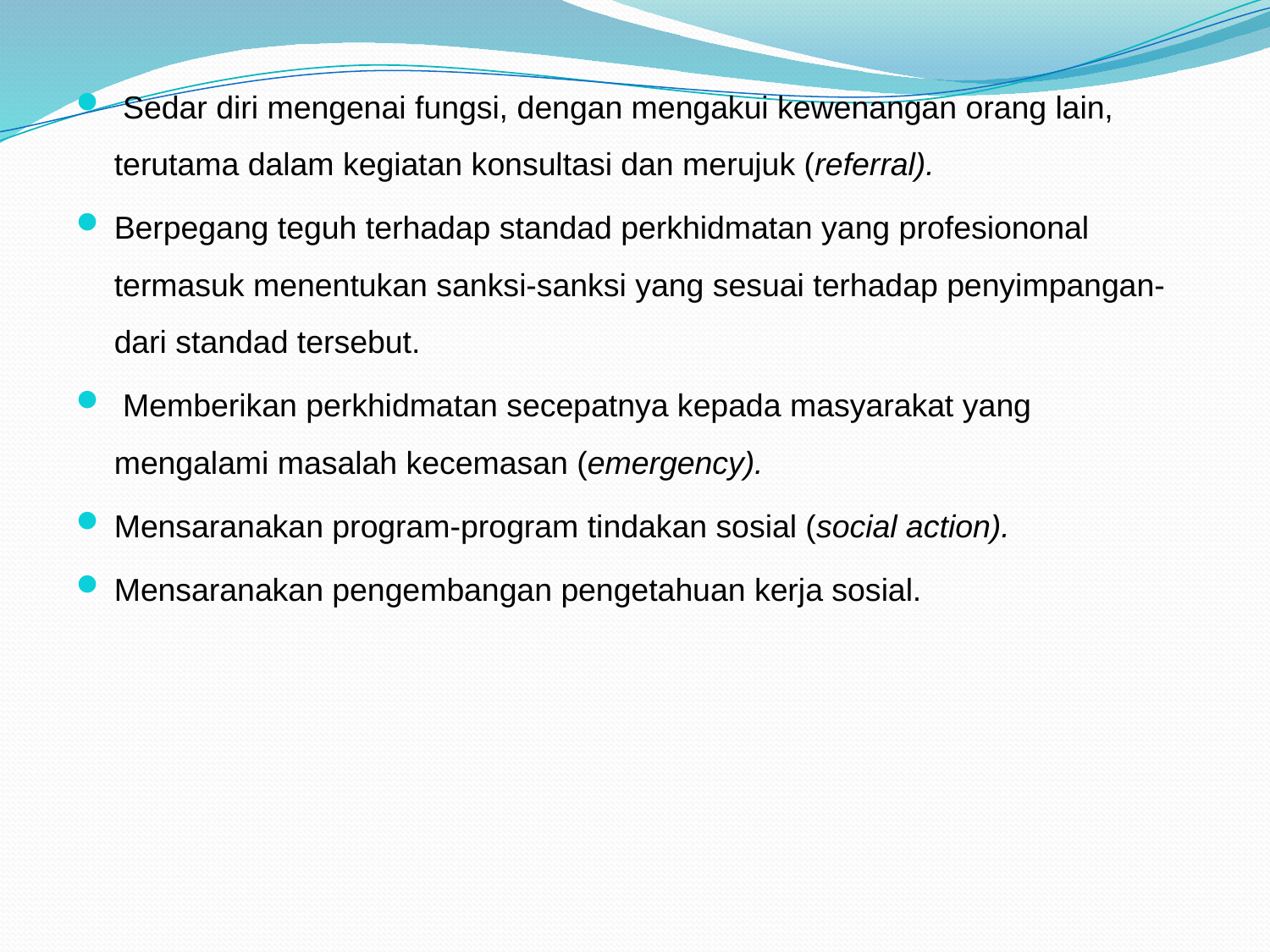

Sedar diri mengenai fungsi, dengan mengakui kewenangan orang lain, terutama dalam kegiatan konsultasi dan merujuk (referral).
Berpegang teguh terhadap standad perkhidmatan yang profesiononal termasuk menentukan sanksi-sanksi yang sesuai terhadap penyimpangan-dari standad tersebut.
 Memberikan perkhidmatan secepatnya kepada masyarakat yang mengalami masalah kecemasan (emergency).
Mensaranakan program-program tindakan sosial (social action).
Mensaranakan pengembangan pengetahuan kerja sosial.